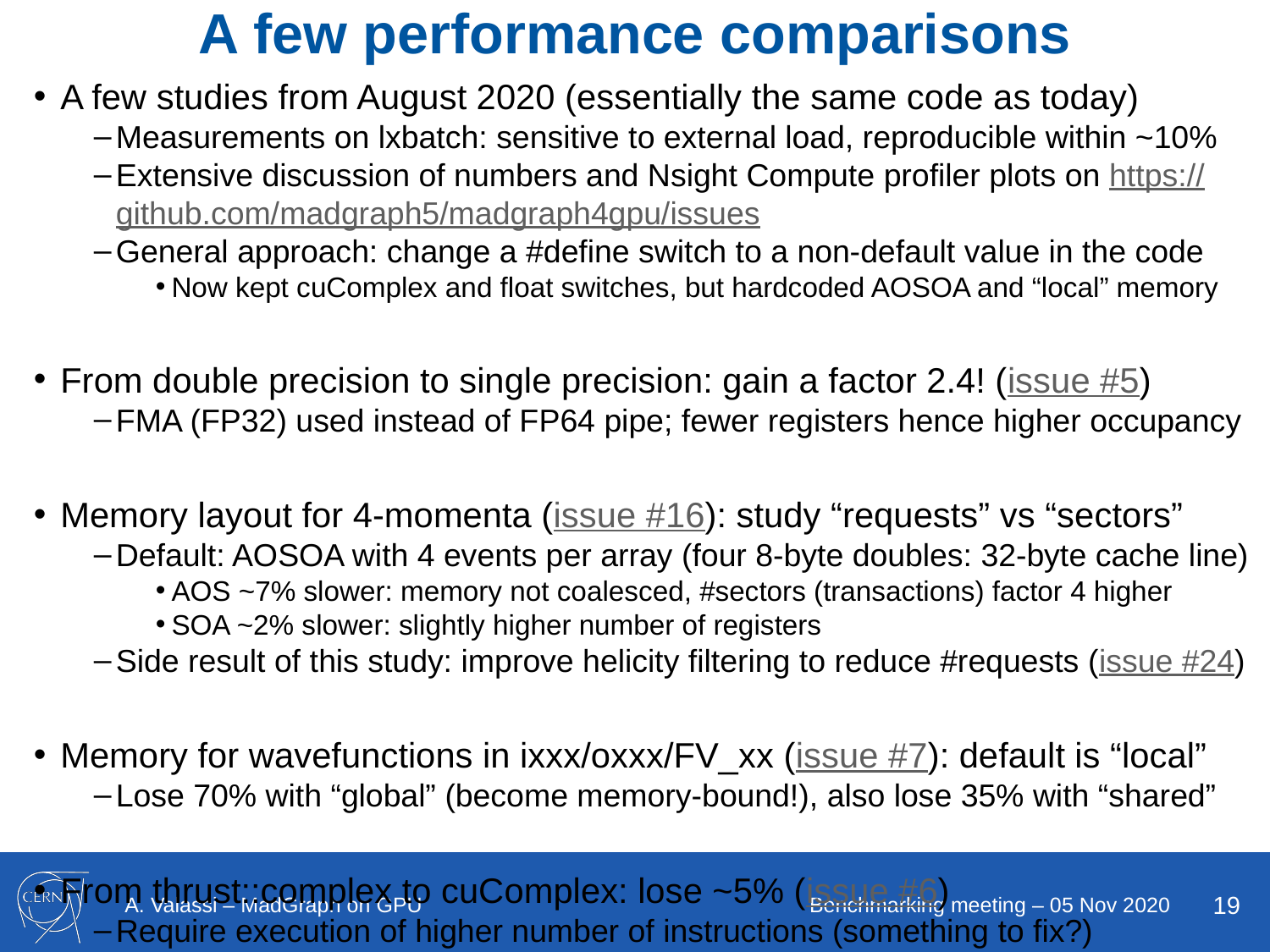

# A few performance comparisons
A few studies from August 2020 (essentially the same code as today)
Measurements on lxbatch: sensitive to external load, reproducible within ~10%
Extensive discussion of numbers and Nsight Compute profiler plots on https://github.com/madgraph5/madgraph4gpu/issues
General approach: change a #define switch to a non-default value in the code
Now kept cuComplex and float switches, but hardcoded AOSOA and “local” memory

From double precision to single precision: gain a factor 2.4! (issue #5)
FMA (FP32) used instead of FP64 pipe; fewer registers hence higher occupancy

Memory layout for 4-momenta (issue #16): study “requests” vs “sectors”
Default: AOSOA with 4 events per array (four 8-byte doubles: 32-byte cache line)
AOS ~7% slower: memory not coalesced, #sectors (transactions) factor 4 higher
SOA ~2% slower: slightly higher number of registers
Side result of this study: improve helicity filtering to reduce #requests (issue #24)

Memory for wavefunctions in ixxx/oxxx/FV_xx (issue #7): default is “local”
Lose 70% with “global” (become memory-bound!), also lose 35% with “shared”

From thrust::complex to cuComplex: lose ~5% (issue #6)
Require execution of higher number of instructions (something to fix?)